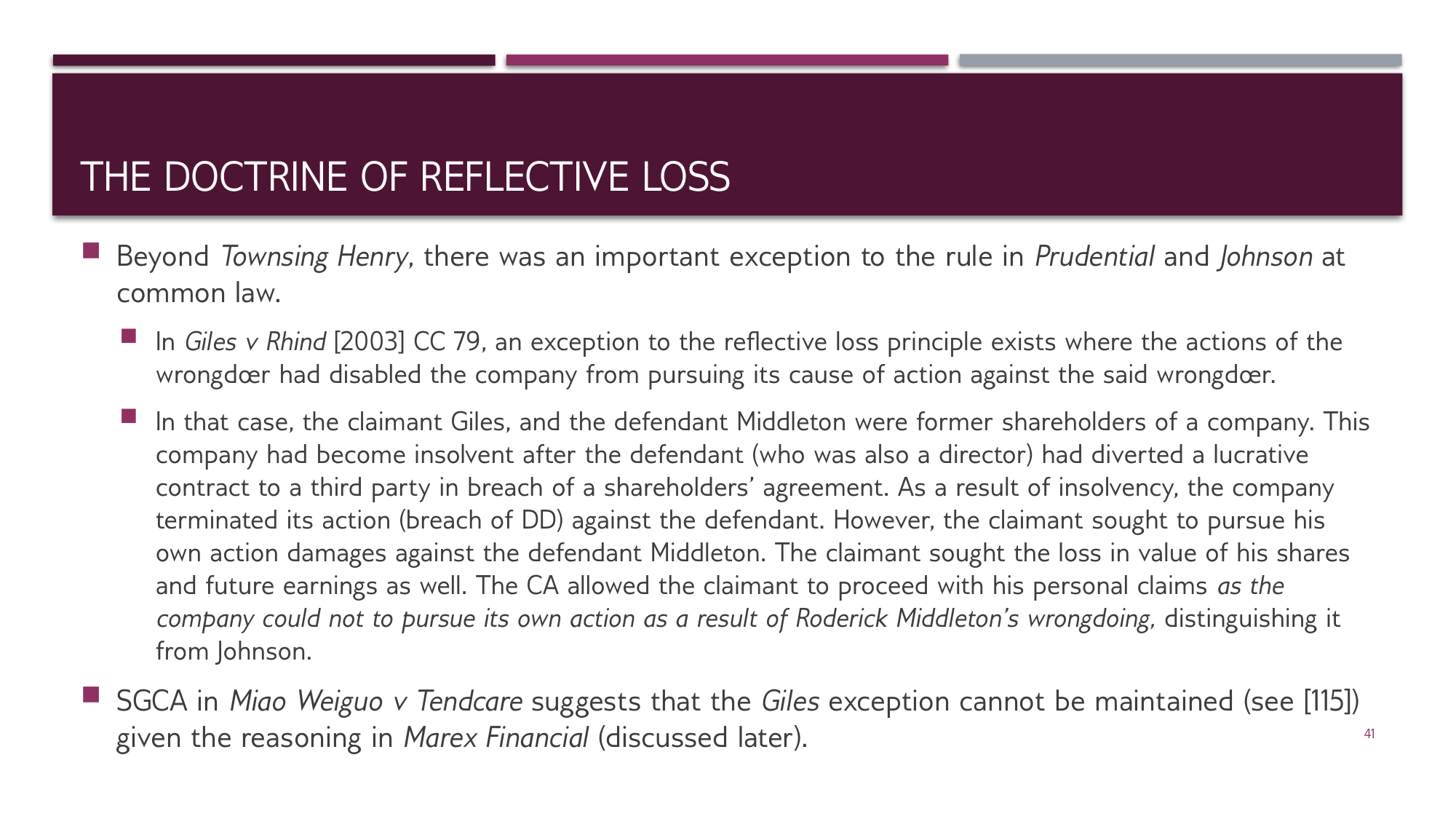

# THE DOCTRINE OF REFLECTIVE LOSS
Beyond Townsing Henry, there was an important exception to the rule in Prudential and Johnson at common law.
In Giles v Rhind [2003] CC 79, an exception to the reflective loss principle exists where the actions of the wrongdoer had disabled the company from pursuing its cause of action against the said wrongdoer.
In that case, the claimant Giles, and the defendant Middleton were former shareholders of a company. This company had become insolvent after the defendant (who was also a director) had diverted a lucrative contract to a third party in breach of a shareholders’ agreement. As a result of insolvency, the company terminated its action (breach of DD) against the defendant. However, the claimant sought to pursue his own action damages against the defendant Middleton. The claimant sought the loss in value of his shares and future earnings as well. The CA allowed the claimant to proceed with his personal claims as the company could not to pursue its own action as a result of Roderick Middleton’s wrongdoing, distinguishing it from Johnson.
SGCA in Miao Weiguo v Tendcare suggests that the Giles exception cannot be maintained (see [115]) given the reasoning in Marex Financial (discussed later).

41